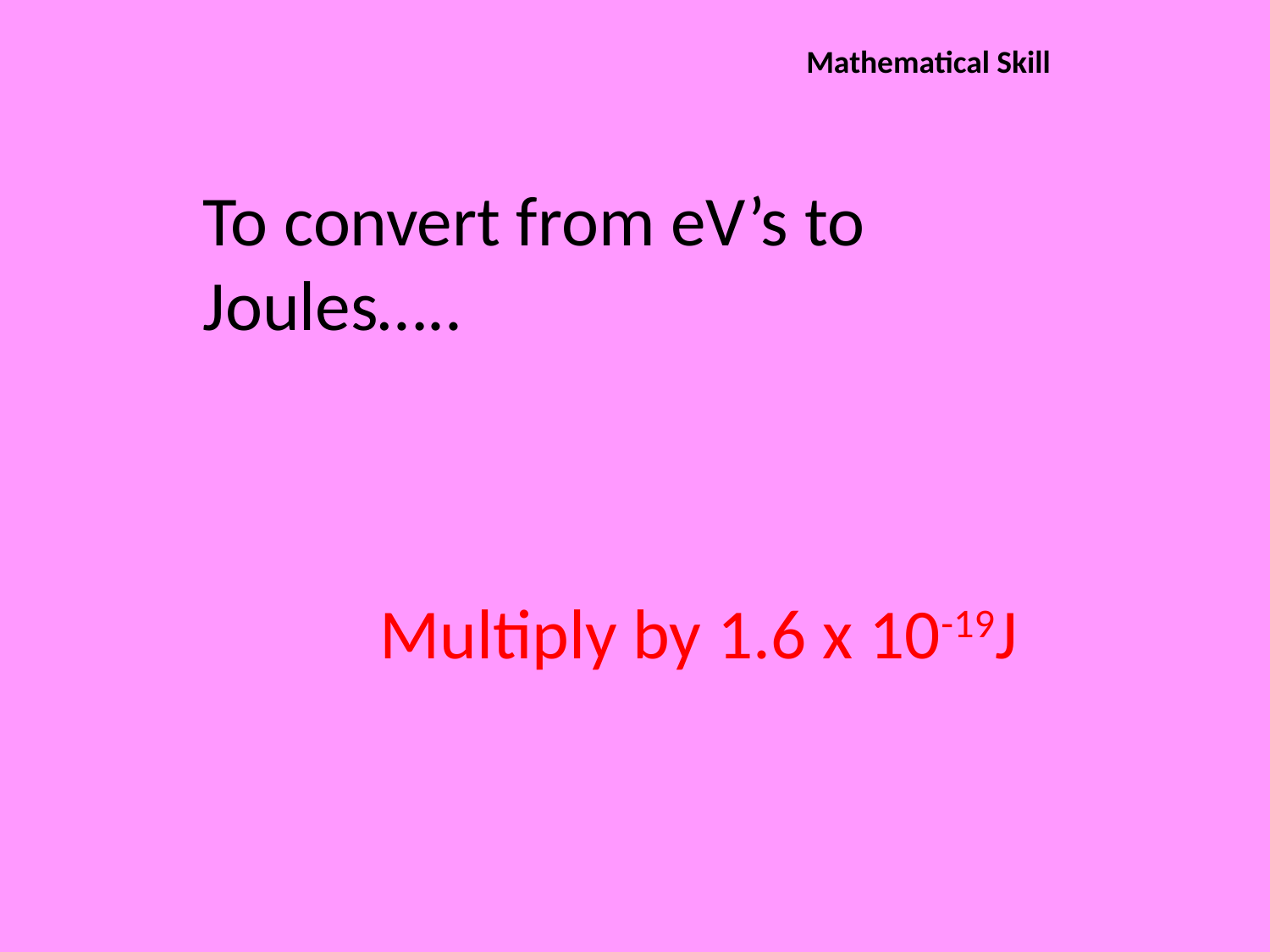

Mathematical Skill
To convert from eV’s to Joules…..

Multiply by 1.6 x 10-19J